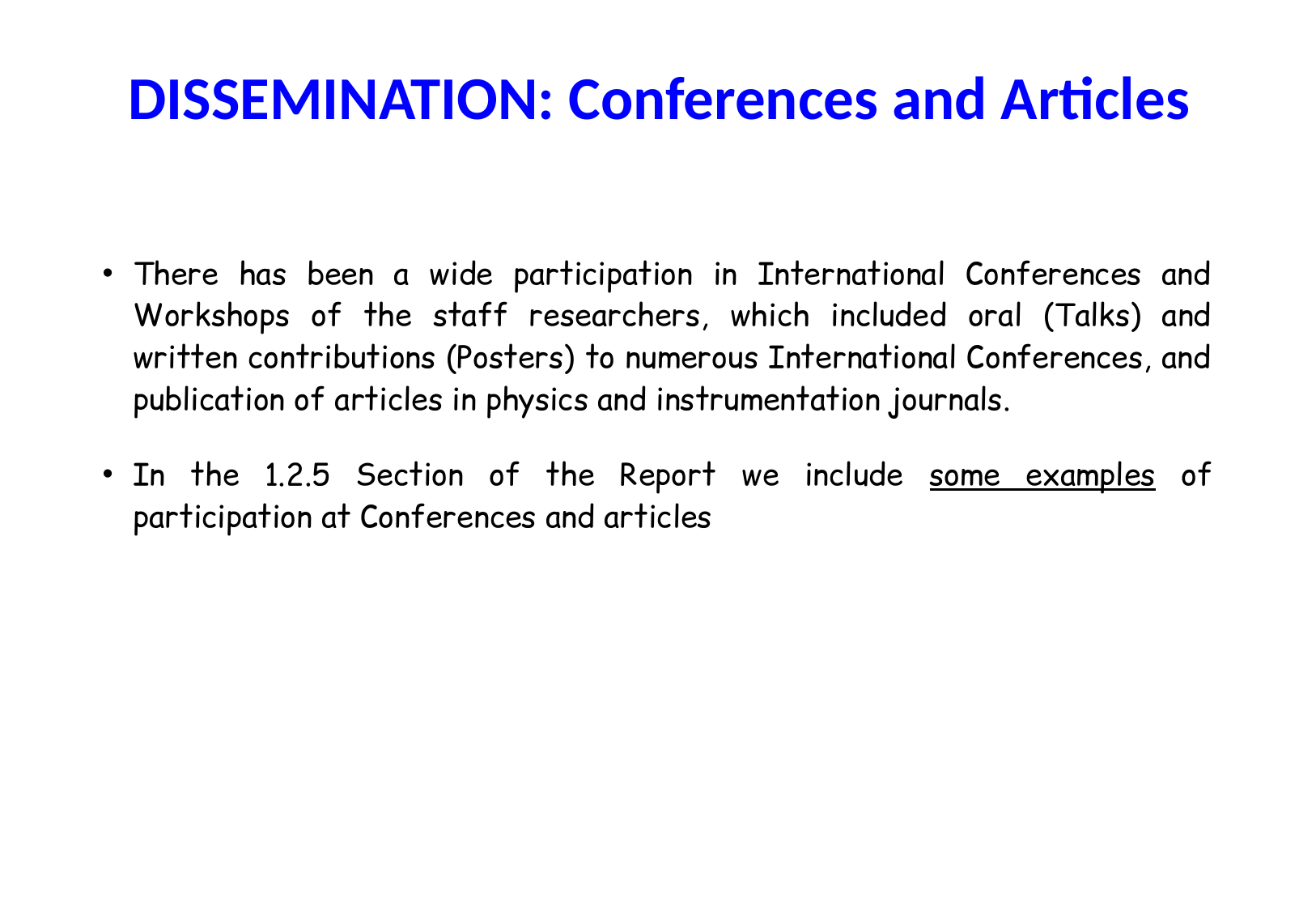

DISSEMINATION: Conferences and Articles
There has been a wide participation in International Conferences and Workshops of the staff researchers, which included oral (Talks) and written contributions (Posters) to numerous International Conferences, and publication of articles in physics and instrumentation journals.
In the 1.2.5 Section of the Report we include some examples of participation at Conferences and articles